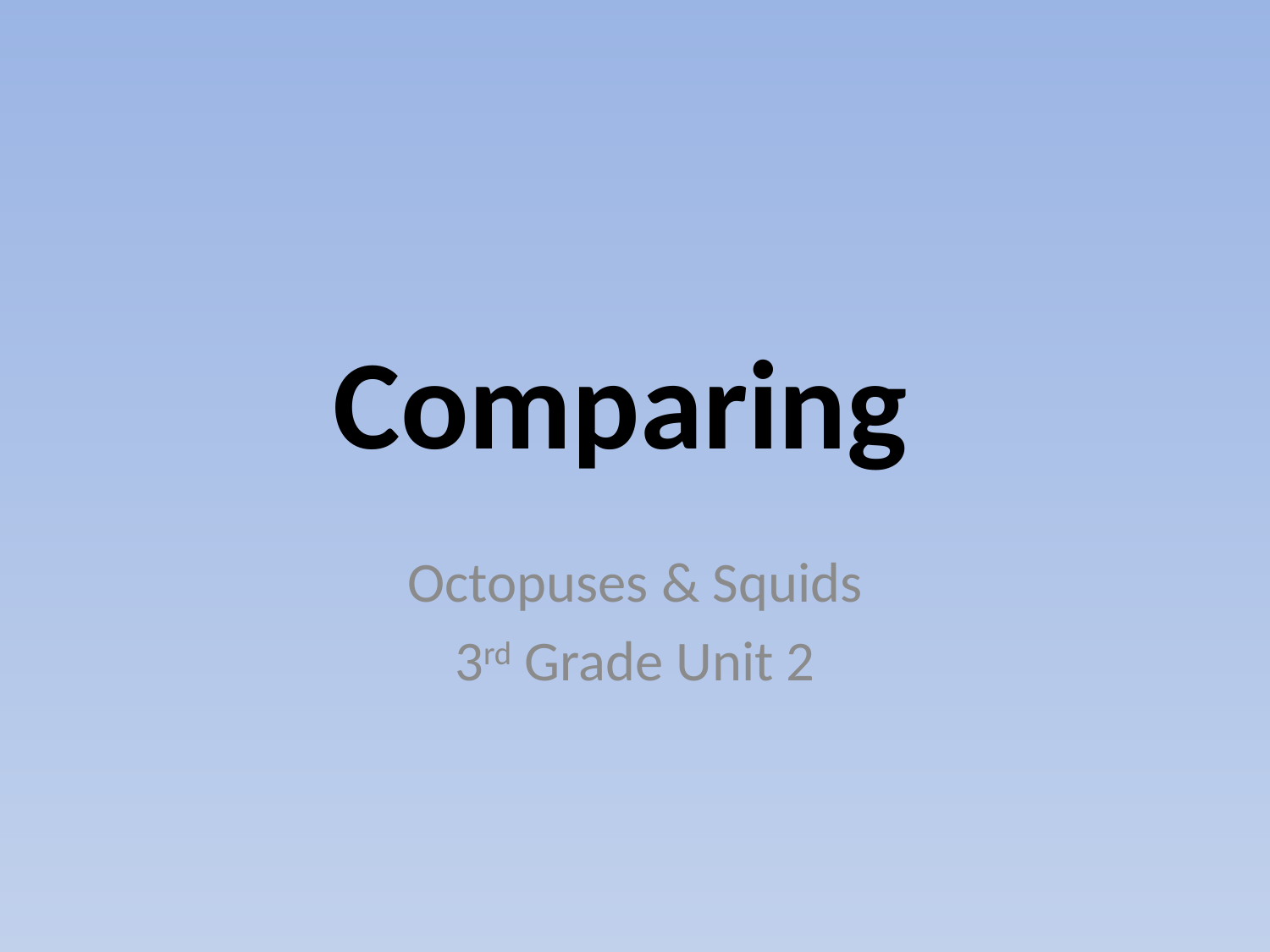

# Comparing
Octopuses & Squids
3rd Grade Unit 2